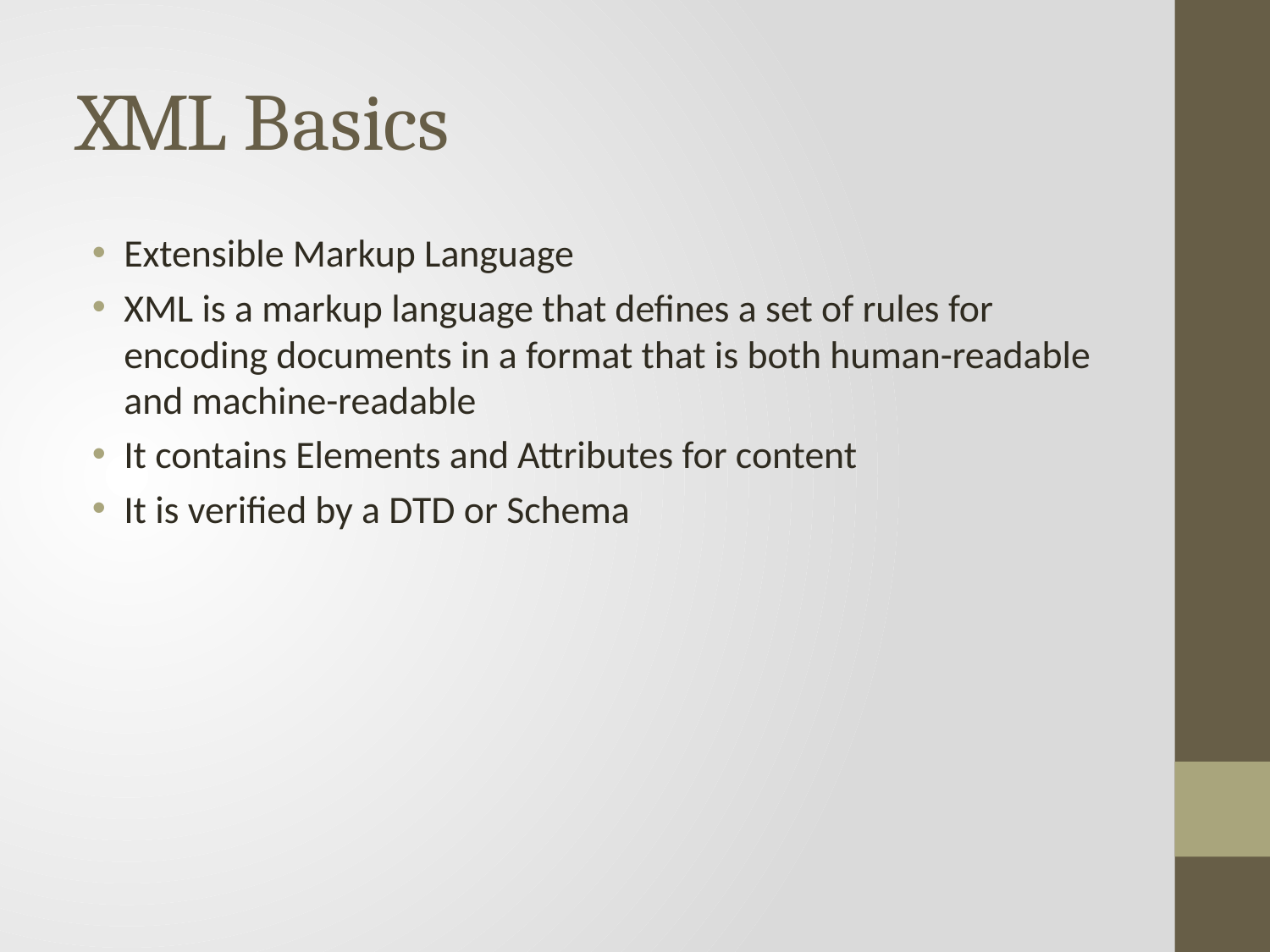

# XML Basics
Extensible Markup Language
XML is a markup language that defines a set of rules for encoding documents in a format that is both human-readable and machine-readable
It contains Elements and Attributes for content
It is verified by a DTD or Schema